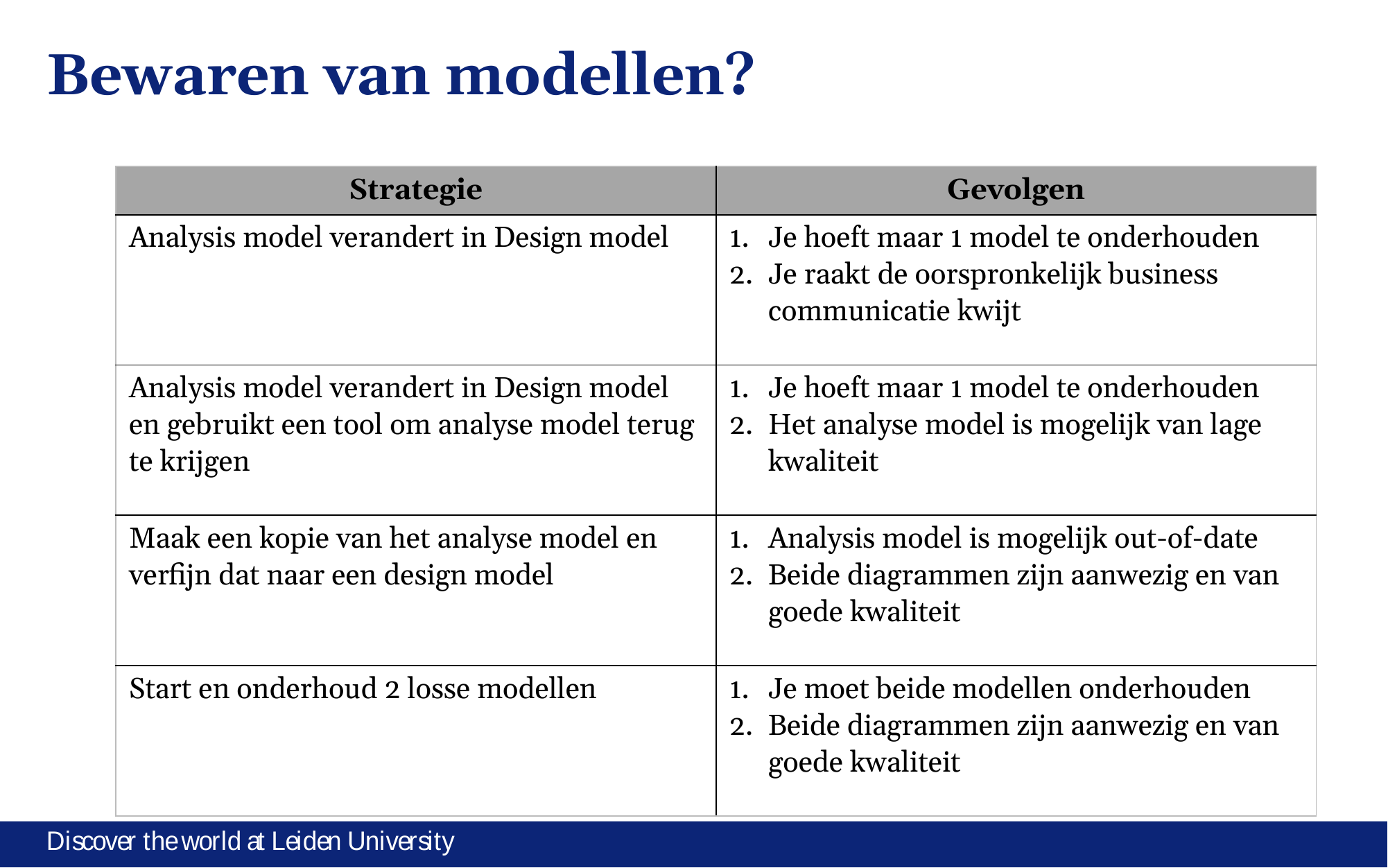

# Bewaren van modellen?
| Strategie | Gevolgen |
| --- | --- |
| Analysis model verandert in Design model | Je hoeft maar 1 model te onderhouden Je raakt de oorspronkelijk business communicatie kwijt |
| Analysis model verandert in Design model en gebruikt een tool om analyse model terug te krijgen | Je hoeft maar 1 model te onderhouden Het analyse model is mogelijk van lage kwaliteit |
| Maak een kopie van het analyse model en verfijn dat naar een design model | Analysis model is mogelijk out-of-date Beide diagrammen zijn aanwezig en van goede kwaliteit |
| Start en onderhoud 2 losse modellen | Je moet beide modellen onderhouden Beide diagrammen zijn aanwezig en van goede kwaliteit |